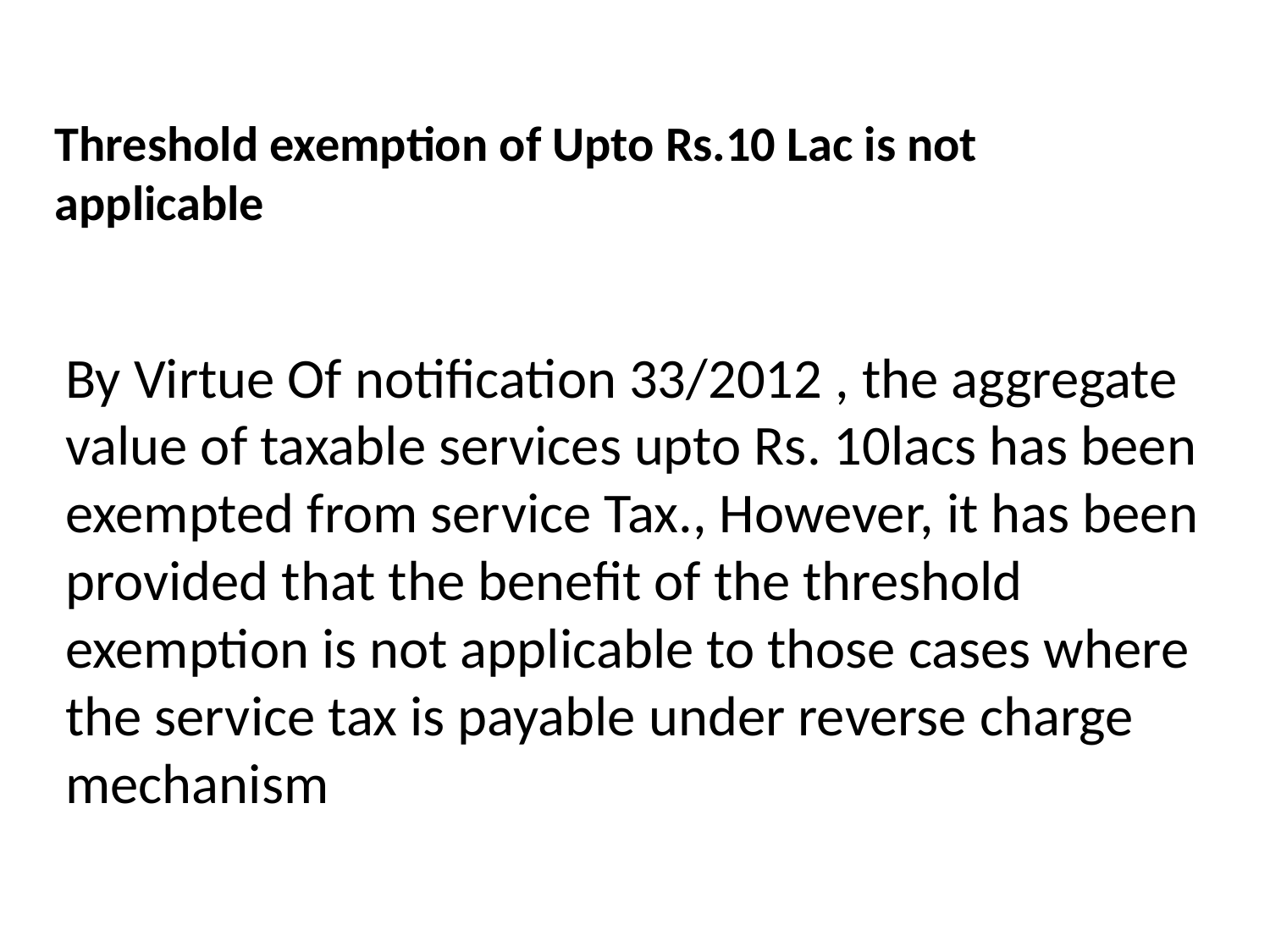

Threshold exemption of Upto Rs.10 Lac is not applicable
By Virtue Of notification 33/2012 , the aggregate value of taxable services upto Rs. 10lacs has been  exempted from service Tax., However, it has been provided that the benefit of the threshold exemption is not applicable to those cases where the service tax is payable under reverse charge mechanism